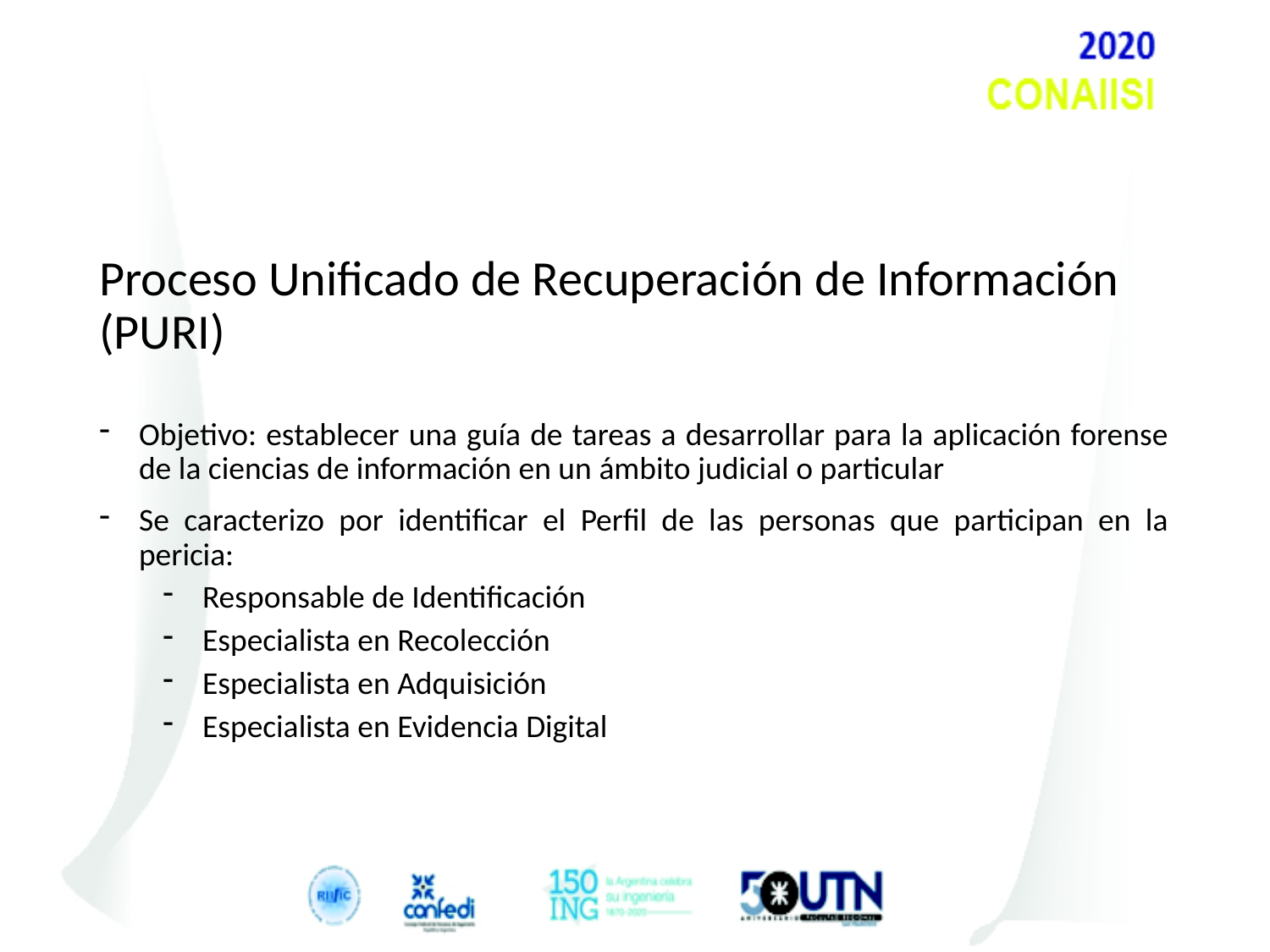

# Proceso Unificado de Recuperación de Información (PURI)
Objetivo: establecer una guía de tareas a desarrollar para la aplicación forense de la ciencias de información en un ámbito judicial o particular
Se caracterizo por identificar el Perfil de las personas que participan en la pericia:
Responsable de Identificación
Especialista en Recolección
Especialista en Adquisición
Especialista en Evidencia Digital